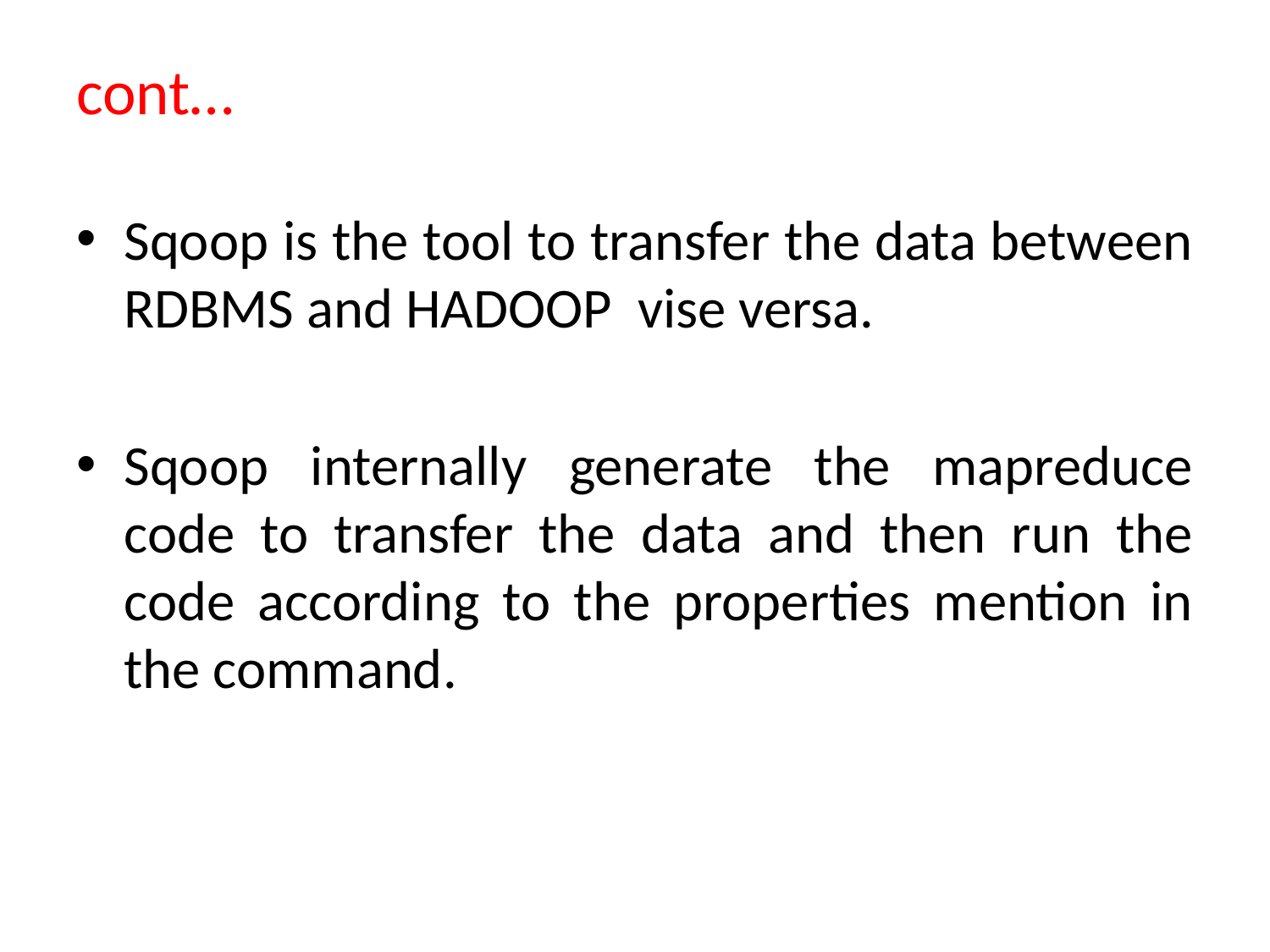

# cont…
Sqoop is the tool to transfer the data between RDBMS and HADOOP  vise versa.

Sqoop internally generate the mapreduce code to transfer the data and then run the code according to the properties mention in the command.